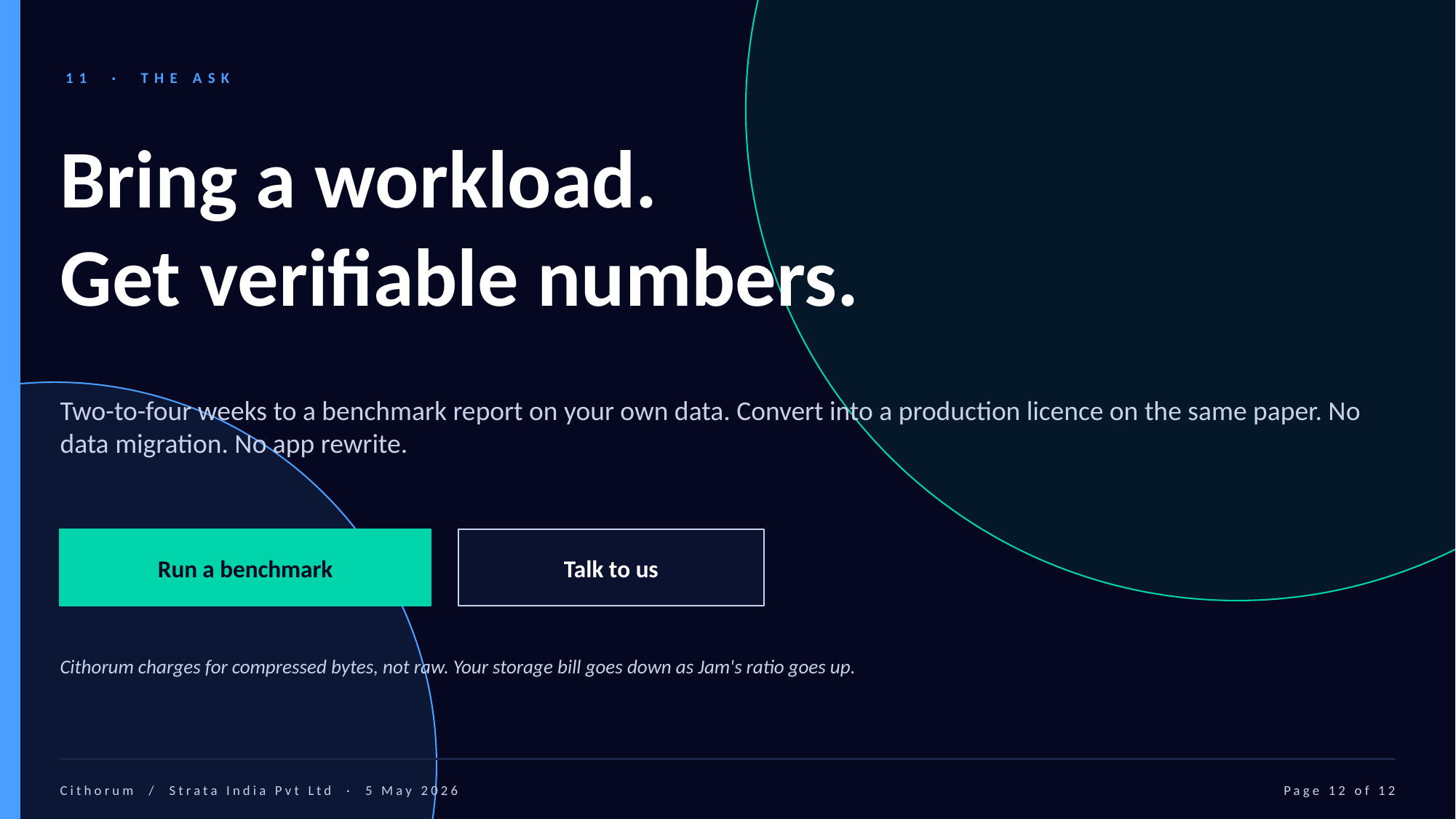

11  ·  THE ASK
Bring a workload.
Get verifiable numbers.
Two-to-four weeks to a benchmark report on your own data. Convert into a production licence on the same paper. No data migration. No app rewrite.

Run a benchmark

Talk to us
Cithorum charges for compressed bytes, not raw. Your storage bill goes down as Jam's ratio goes up.

Cithorum  /  Strata India Pvt Ltd  ·  5 May 2026
Page 12 of 12